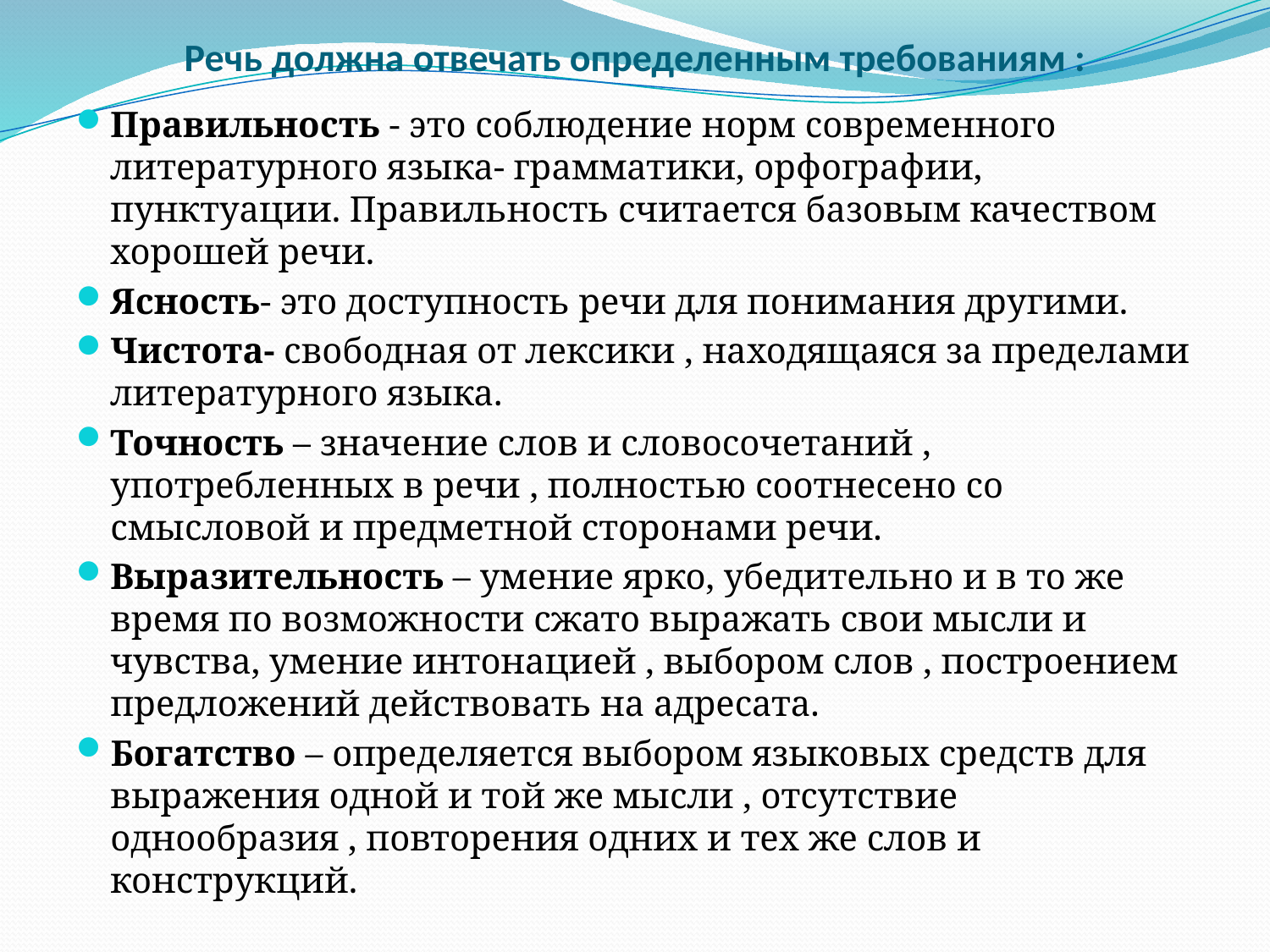

# Речь должна отвечать определенным требованиям :
Правильность - это соблюдение норм современного литературного языка- грамматики, орфографии, пунктуации. Правильность считается базовым качеством хорошей речи.
Ясность- это доступность речи для понимания другими.
Чистота- свободная от лексики , находящаяся за пределами литературного языка.
Точность – значение слов и словосочетаний , употребленных в речи , полностью соотнесено со смысловой и предметной сторонами речи.
Выразительность – умение ярко, убедительно и в то же время по возможности сжато выражать свои мысли и чувства, умение интонацией , выбором слов , построением предложений действовать на адресата.
Богатство – определяется выбором языковых средств для выражения одной и той же мысли , отсутствие однообразия , повторения одних и тех же слов и конструкций.